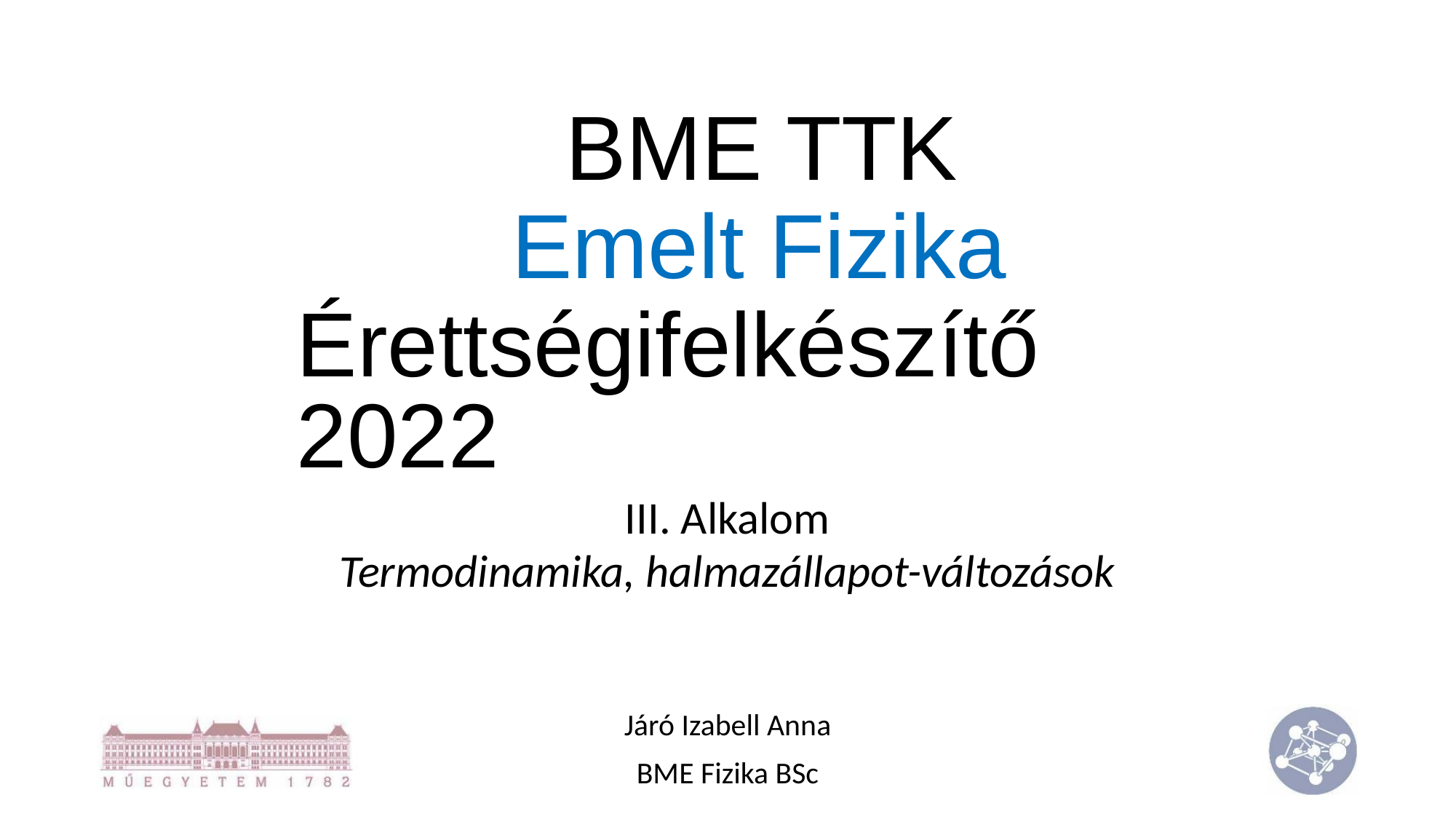

BME TTK
Emelt Fizika
Érettségifelkészítő 2022
III. Alkalom
Termodinamika, halmazállapot-változások
Járó Izabell Anna
BME Fizika BSc